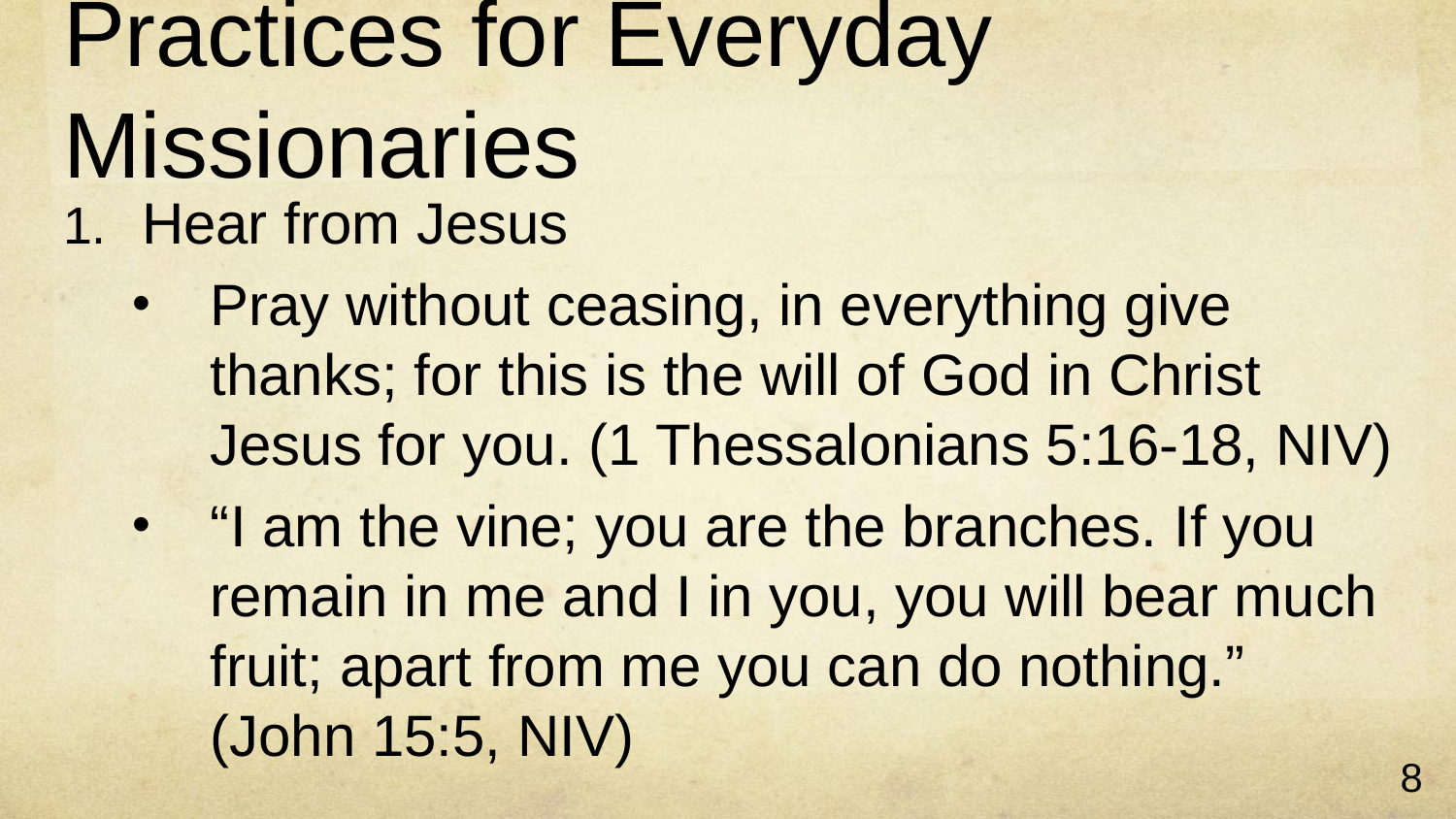

# Practices for Everyday Missionaries
Hear from Jesus
Pray without ceasing, in everything give thanks; for this is the will of God in Christ Jesus for you. (1 Thessalonians 5:16-18, NIV)
“I am the vine; you are the branches. If you remain in me and I in you, you will bear much fruit; apart from me you can do nothing.” (John 15:5, NIV)
8